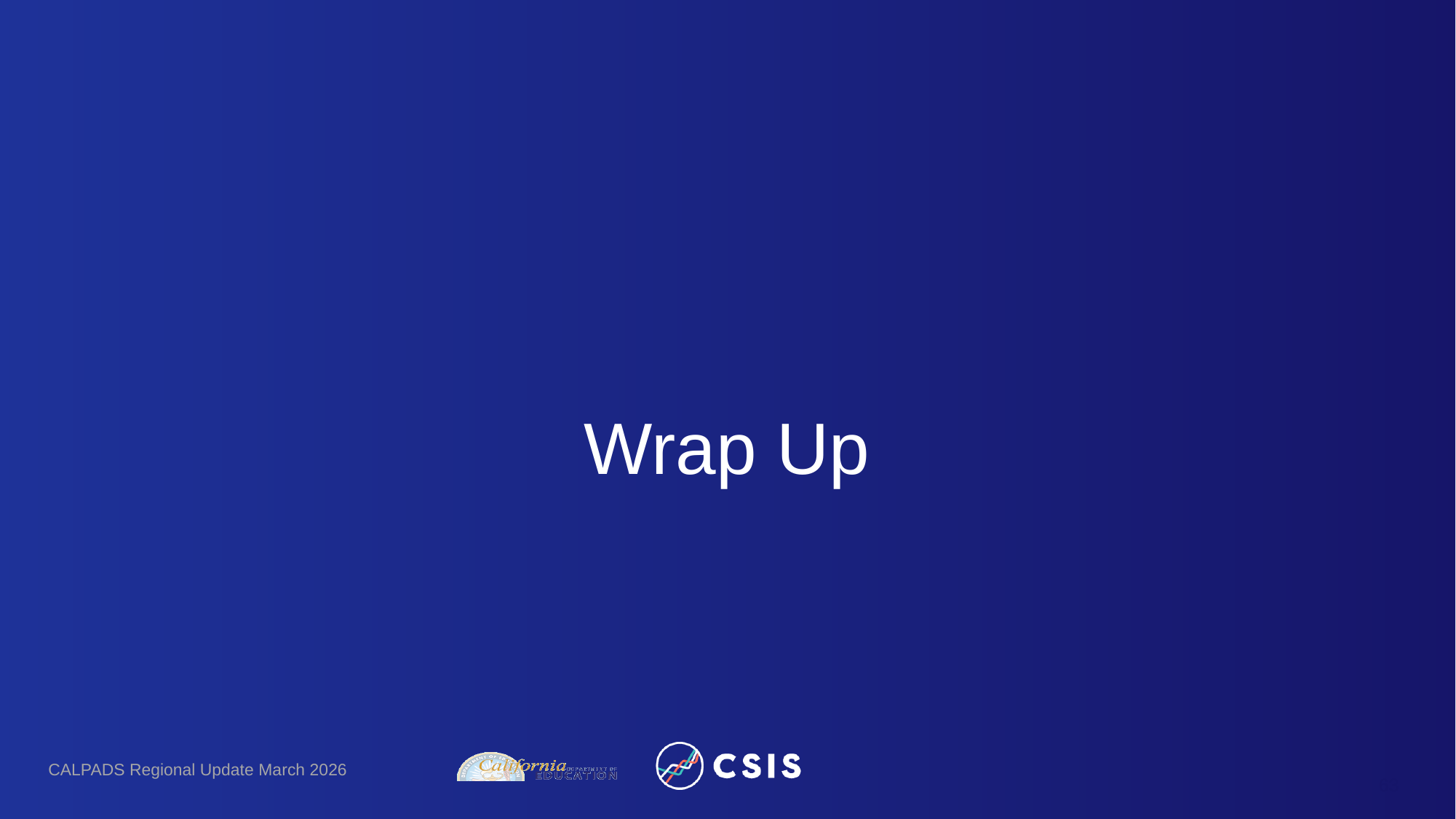

# Wrap Up

CALPADS Regional Update March 2026